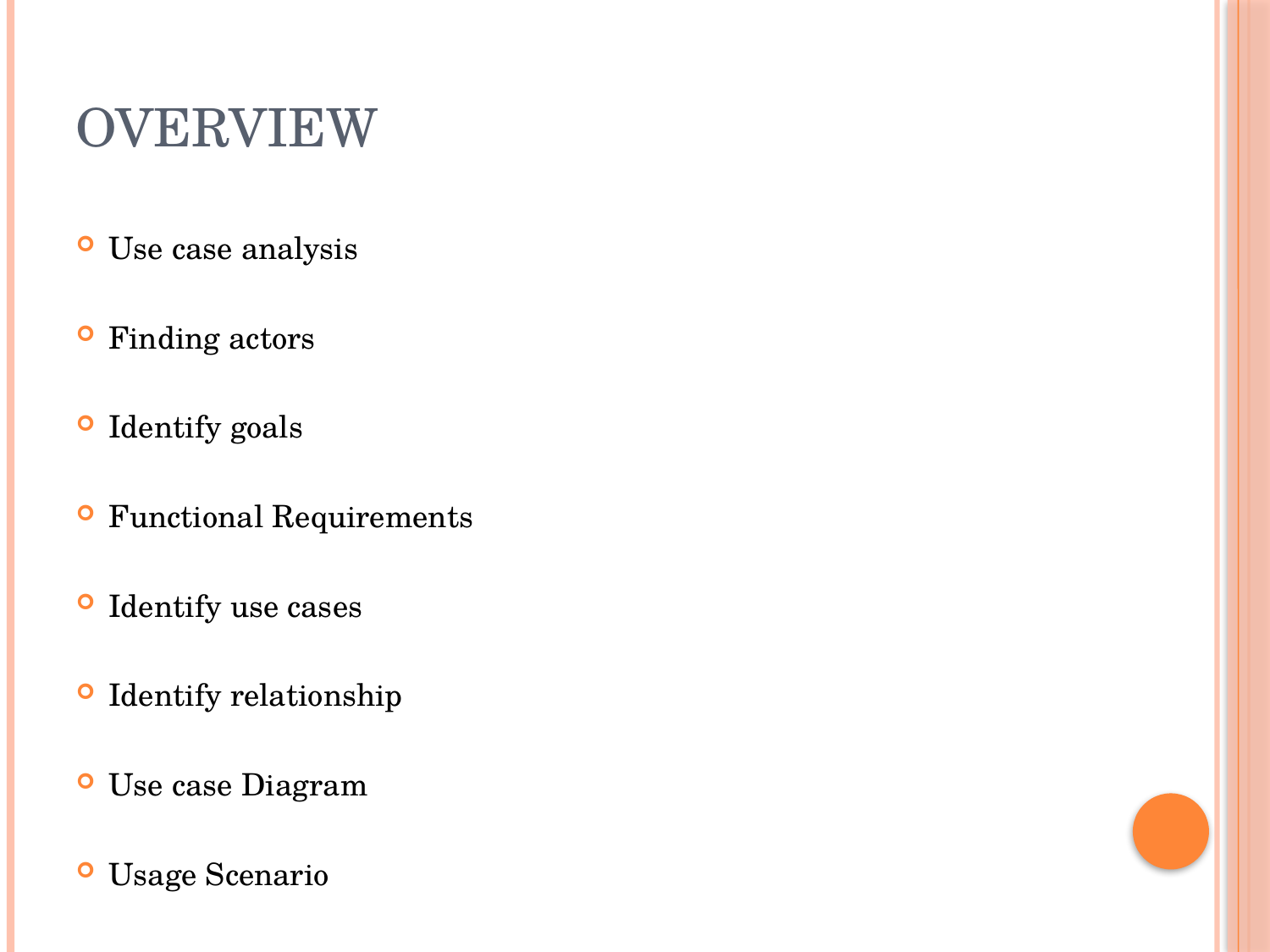

# Overview
Use case analysis

Finding actors

Identify goals

Functional Requirements

Identify use cases

Identify relationship

Use case Diagram

Usage Scenario